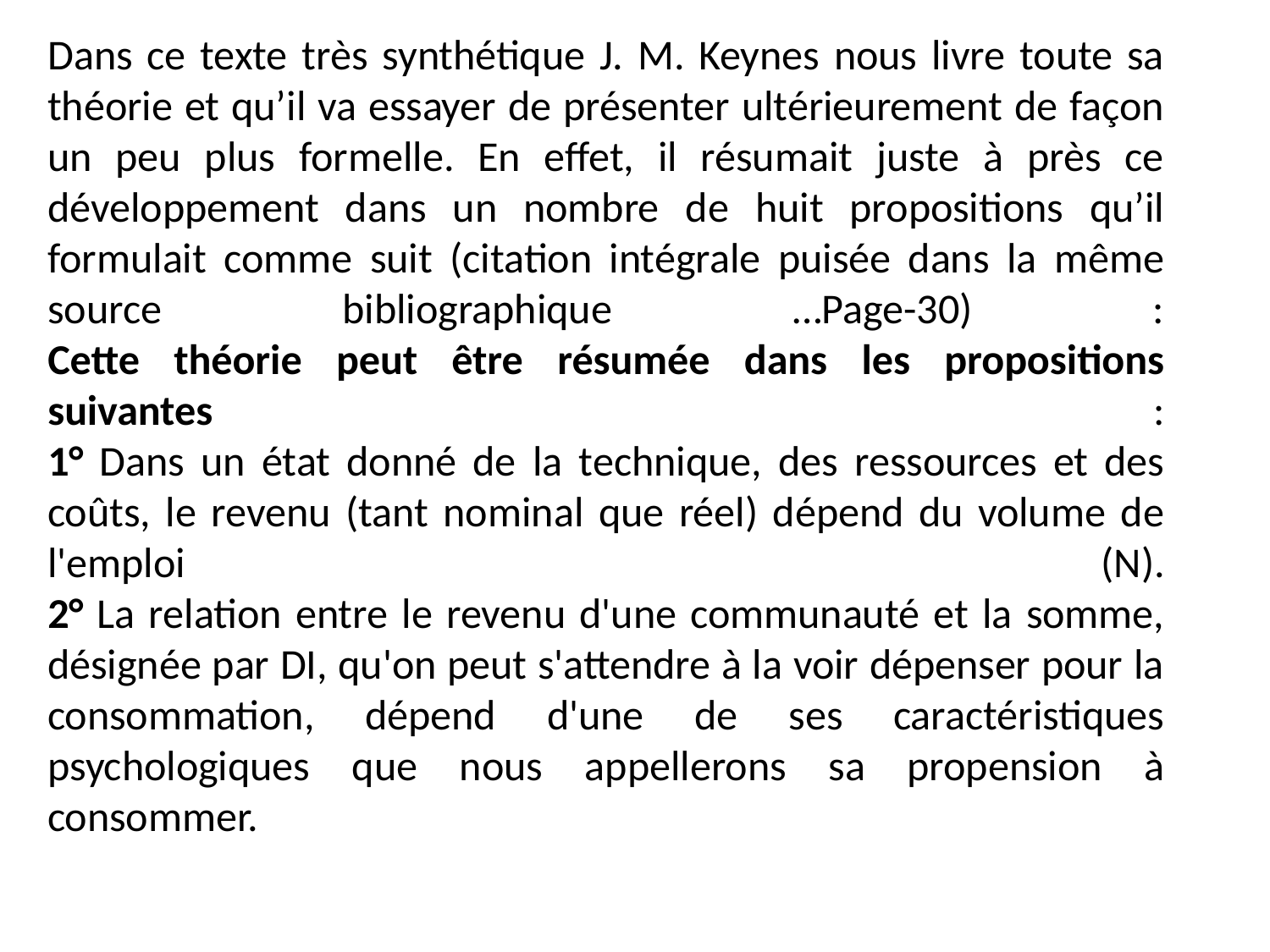

# Dans ce texte très synthétique J. M. Keynes nous livre toute sa théorie et qu’il va essayer de présenter ultérieurement de façon un peu plus formelle. En effet, il résumait juste à près ce développement dans un nombre de huit propositions qu’il formulait comme suit (citation intégrale puisée dans la même source bibliographique …Page-30) : Cette théorie peut être résumée dans les propositions suivantes : 1° Dans un état donné de la technique, des ressources et des coûts, le revenu (tant nominal que réel) dépend du volume de l'emploi (N). 2° La relation entre le revenu d'une communauté et la somme, désignée par DI, qu'on peut s'attendre à la voir dépenser pour la consommation, dépend d'une de ses caractéristiques psychologiques que nous appellerons sa propension à consommer.